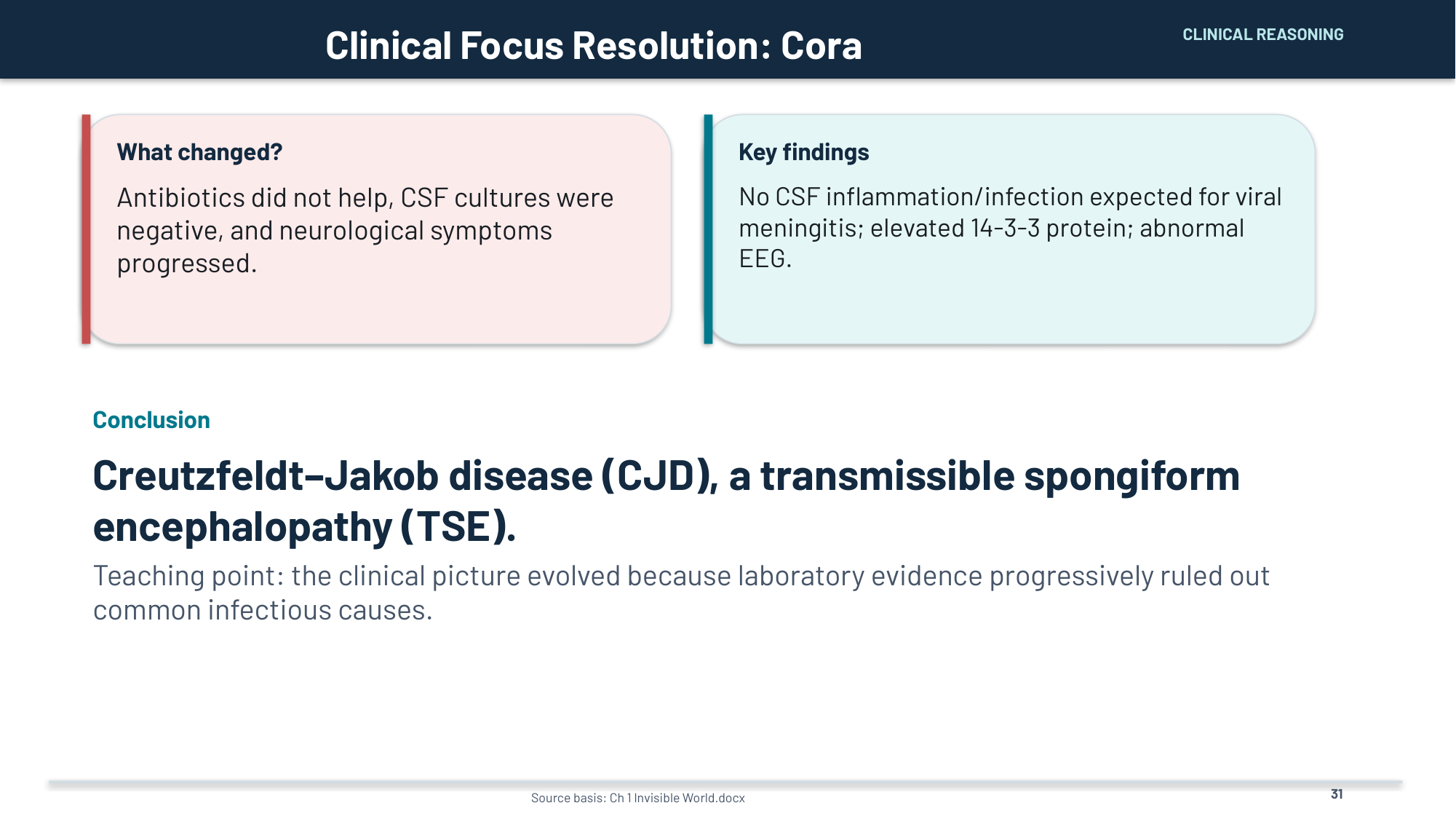

Clinical Focus Resolution: Cora
CLINICAL REASONING

What changed?
Key findings
Antibiotics did not help, CSF cultures were negative, and neurological symptoms progressed.
No CSF inflammation/infection expected for viral meningitis; elevated 14-3-3 protein; abnormal EEG.
Conclusion
Creutzfeldt–Jakob disease (CJD), a transmissible spongiform encephalopathy (TSE).
Teaching point: the clinical picture evolved because laboratory evidence progressively ruled out common infectious causes.
31

Source basis: Ch 1 Invisible World.docx